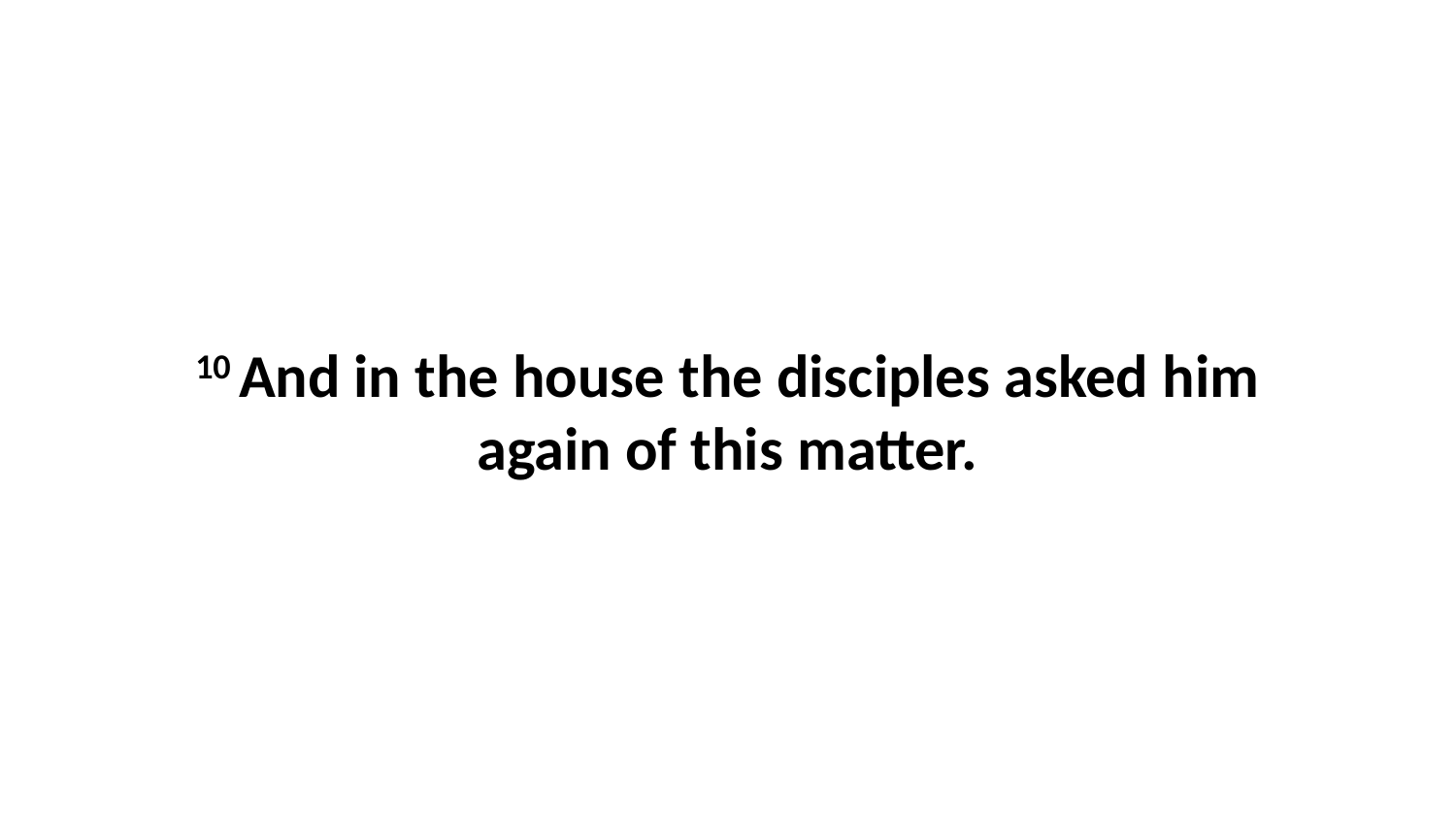

10 And in the house the disciples asked him again of this matter.